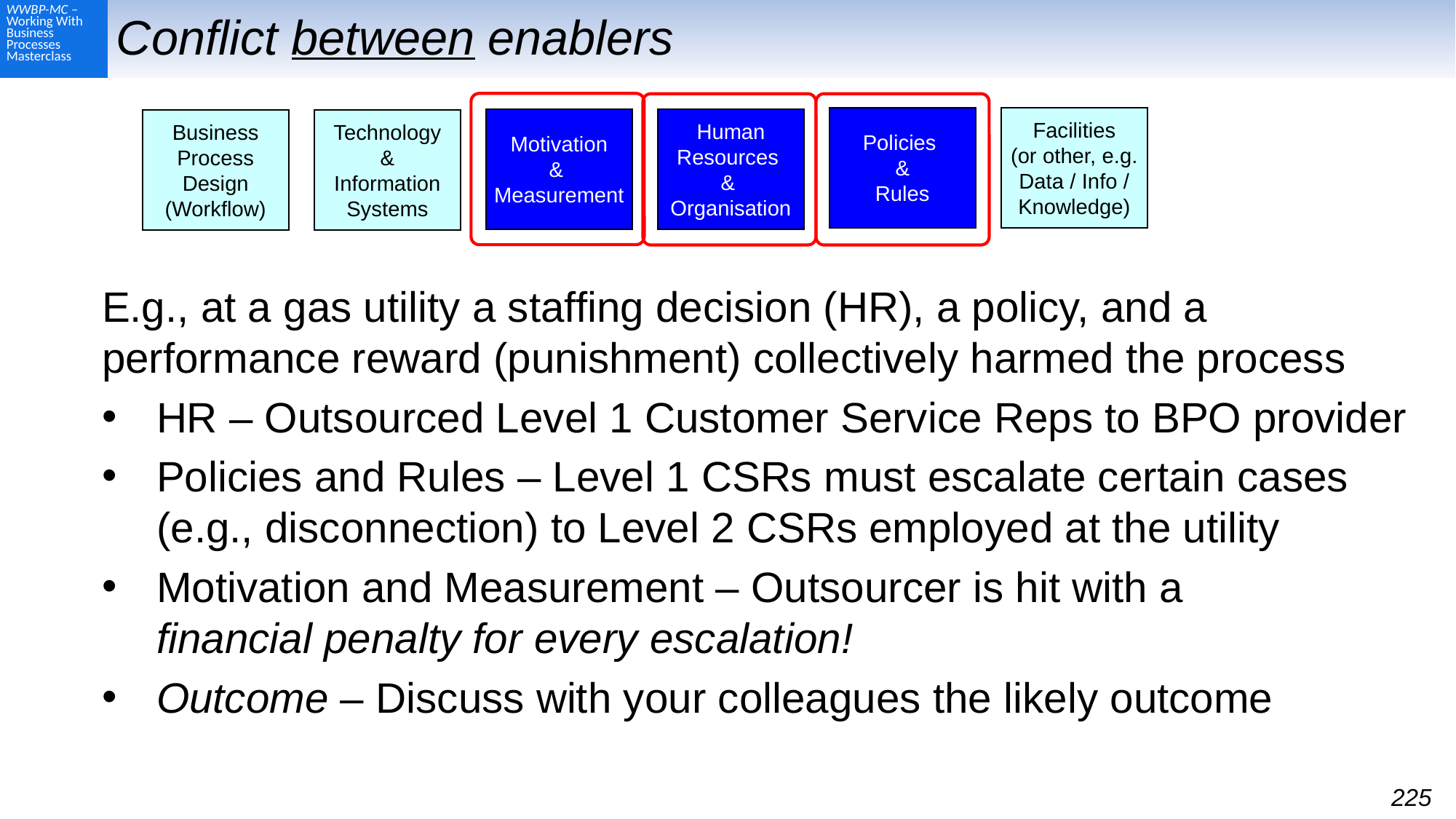

# Conflict between enablers

Policies
&
Rules
Facilities
(or other, e.g.
Data / Info / Knowledge)
Motivation
&
Measurement
Human Resources
&
Organisation
Business
Process
Design
(Workflow)
Technology & Information Systems
E.g., at a gas utility a staffing decision (HR), a policy, and a
performance reward (punishment) collectively harmed the process
HR – Outsourced Level 1 Customer Service Reps to BPO provider
Policies and Rules – Level 1 CSRs must escalate certain cases (e.g., disconnection) to Level 2 CSRs employed at the utility
Motivation and Measurement – Outsourcer is hit with a
financial penalty for every escalation!
Outcome – Discuss with your colleagues the likely outcome